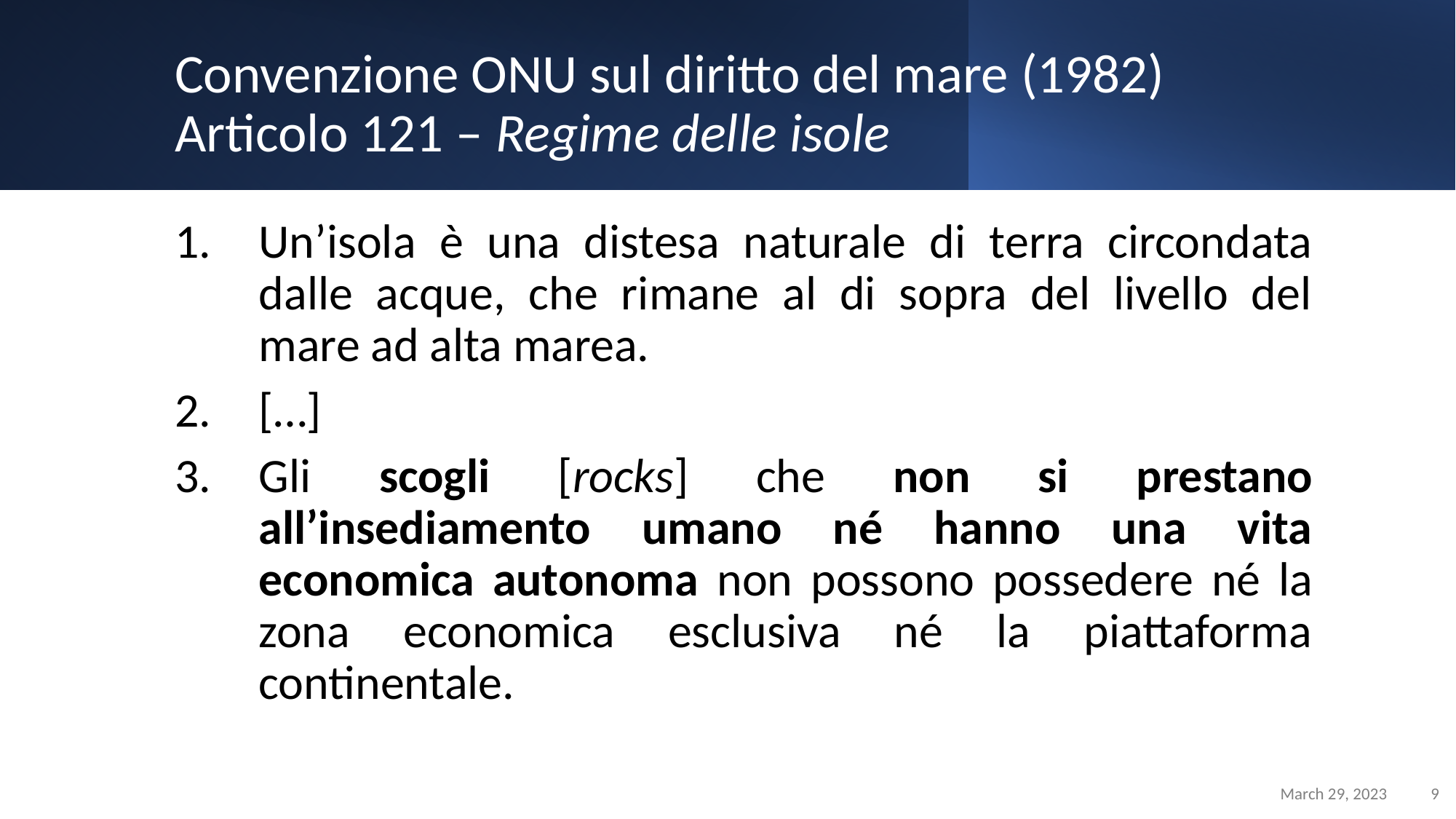

Static Slide
Sample with text, max. 200/250 characters plus photo / logo positioning

# Convenzione ONU sul diritto del mare (1982) Articolo 121 – Regime delle isole
Un’isola è una distesa naturale di terra circondata dalle acque, che rimane al di sopra del livello del mare ad alta marea.
[…]
Gli scogli [rocks] che non si prestano all’insediamento umano né hanno una vita economica autonoma non possono possedere né la zona economica esclusiva né la piattaforma continentale.
March 29, 2023
9